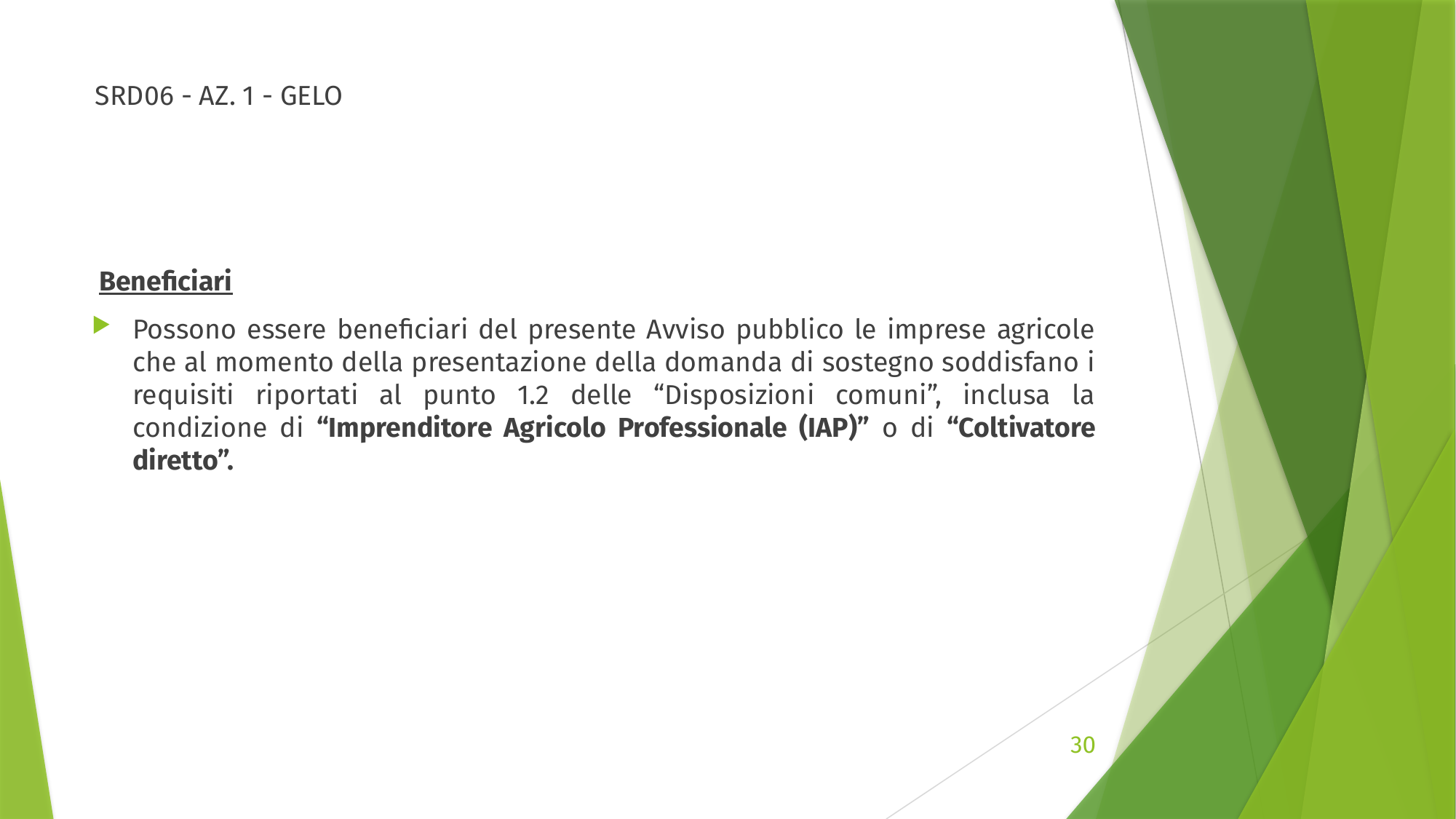

# SRD06 - AZ. 1 - GELO
 Beneficiari
Possono essere beneficiari del presente Avviso pubblico le imprese agricole che al momento della presentazione della domanda di sostegno soddisfano i requisiti riportati al punto 1.2 delle “Disposizioni comuni”, inclusa la condizione di “Imprenditore Agricolo Professionale (IAP)” o di “Coltivatore diretto”.
30